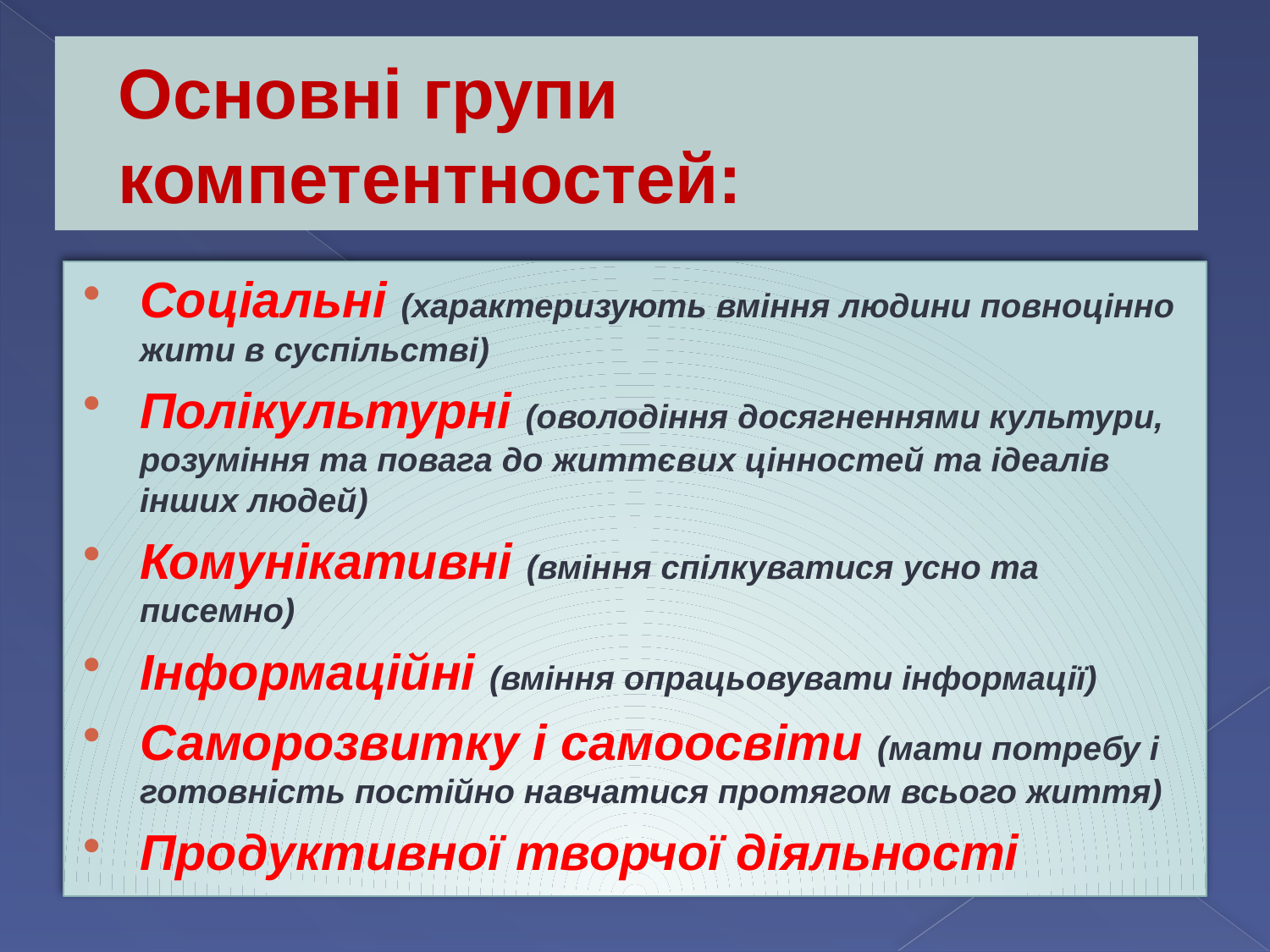

# Основні групи компетентностей:
Соціальні (характеризують вміння людини повноцінно жити в суспільстві)
Полікультурні (оволодіння досягненнями культури, розуміння та повага до життєвих цінностей та ідеалів інших людей)
Комунікативні (вміння спілкуватися усно та писемно)
Інформаційні (вміння опрацьовувати інформації)
Саморозвитку і самоосвіти (мати потребу і готовність постійно навчатися протягом всього життя)
Продуктивної творчої діяльності